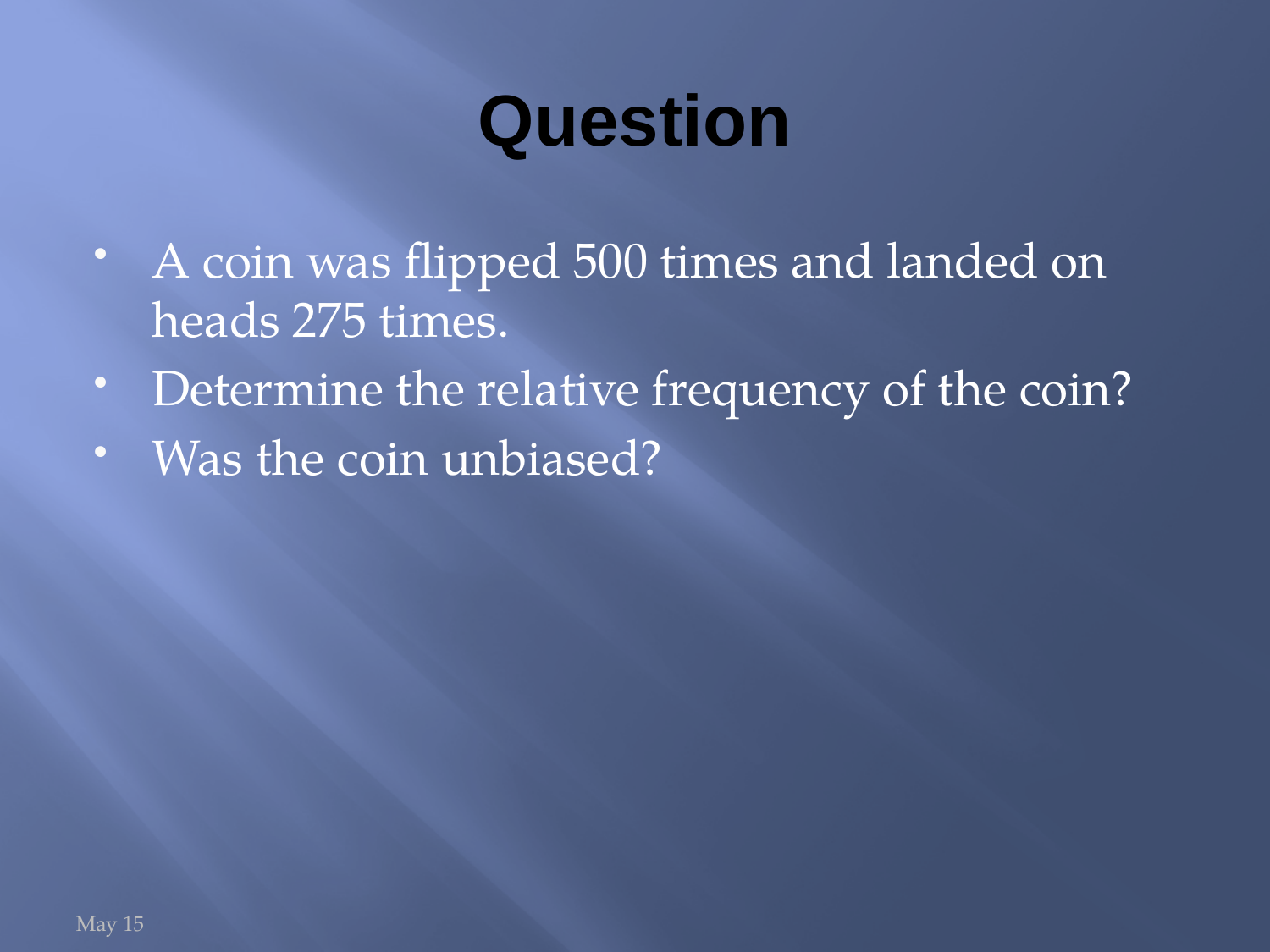

# Question
A coin was flipped 500 times and landed on heads 275 times.
Determine the relative frequency of the coin?
Was the coin unbiased?
May 15